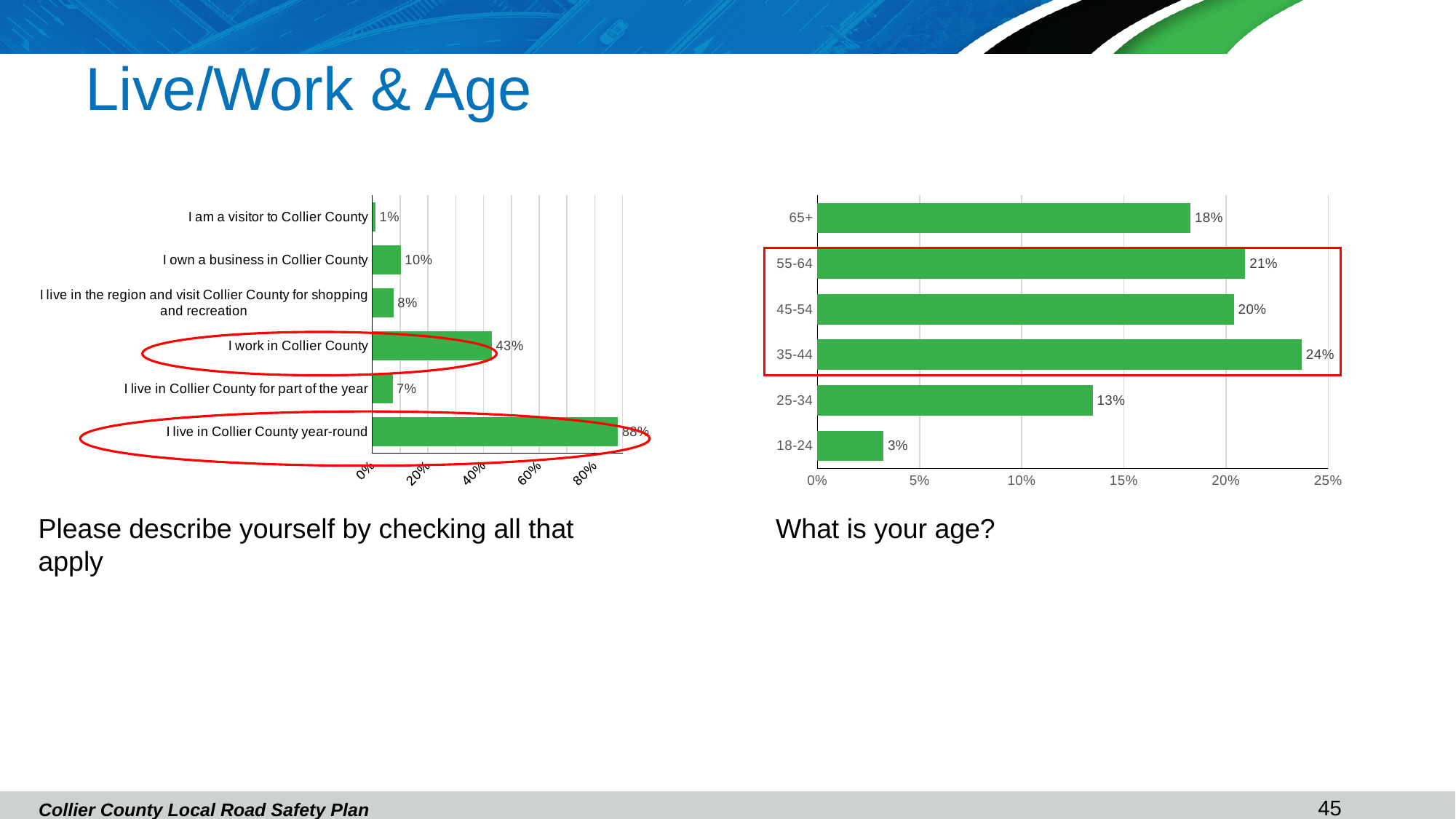

# Live/Work & Age

### Chart

| Category |  |
|---|---|
| I live in Collier County year-round | 0.8830570902394107 |
| I live in Collier County for part of the year | 0.072744014732965 |
| I work in Collier County | 0.4300184162062615 |
| I live in the region and visit Collier County for shopping and recreation | 0.07550644567219153 |
| I own a business in Collier County | 0.10220994475138122 |
| I am a visitor to Collier County | 0.011049723756906077 |

### Chart

| Category |  |
|---|---|
| 18-24 | 0.03228782287822878 |
| 25-34 | 0.13468634686346864 |
| 35-44 | 0.2370848708487085 |
| 45-54 | 0.20387453874538744 |
| 55-64 | 0.20940959409594095 |
| 65+ | 0.18265682656826568 |

Please describe yourself by checking all that apply
What is your age?
45
Collier County Local Road Safety Plan